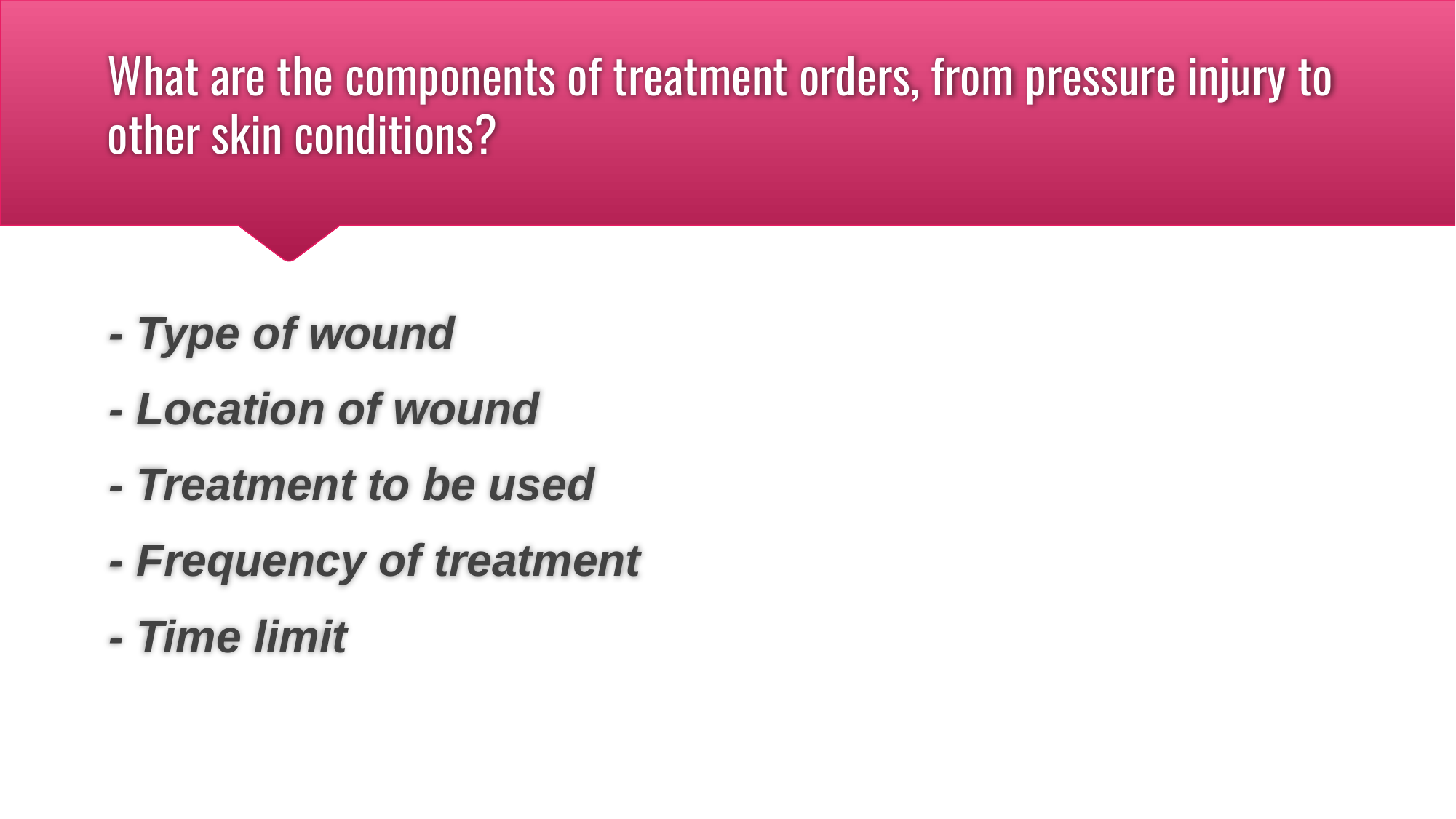

# What are the components of treatment orders, from pressure injury to other skin conditions?
- Type of wound
- Location of wound
- Treatment to be used
- Frequency of treatment
- Time limit